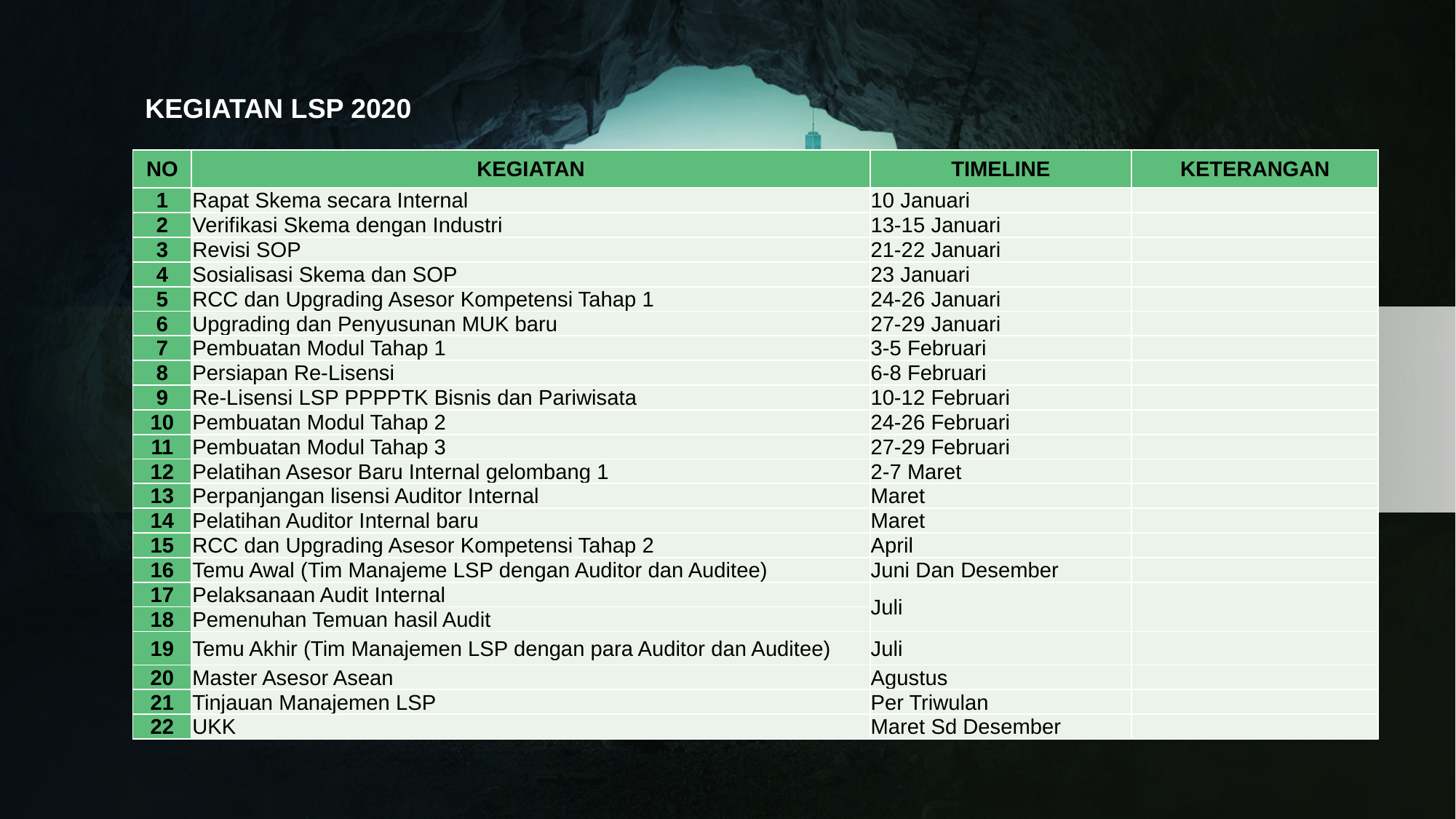

KEGIATAN LSP 2020
| NO | KEGIATAN | TIMELINE | KETERANGAN |
| --- | --- | --- | --- |
| 1 | Rapat Skema secara Internal | 10 Januari |  |
| 2 | Verifikasi Skema dengan Industri | 13-15 Januari |  |
| 3 | Revisi SOP | 21-22 Januari |  |
| 4 | Sosialisasi Skema dan SOP | 23 Januari |  |
| 5 | RCC dan Upgrading Asesor Kompetensi Tahap 1 | 24-26 Januari |  |
| 6 | Upgrading dan Penyusunan MUK baru | 27-29 Januari |  |
| 7 | Pembuatan Modul Tahap 1 | 3-5 Februari |  |
| 8 | Persiapan Re-Lisensi | 6-8 Februari |  |
| 9 | Re-Lisensi LSP PPPPTK Bisnis dan Pariwisata | 10-12 Februari |  |
| 10 | Pembuatan Modul Tahap 2 | 24-26 Februari |  |
| 11 | Pembuatan Modul Tahap 3 | 27-29 Februari |  |
| 12 | Pelatihan Asesor Baru Internal gelombang 1 | 2-7 Maret |  |
| 13 | Perpanjangan lisensi Auditor Internal | Maret |  |
| 14 | Pelatihan Auditor Internal baru | Maret |  |
| 15 | RCC dan Upgrading Asesor Kompetensi Tahap 2 | April |  |
| 16 | Temu Awal (Tim Manajeme LSP dengan Auditor dan Auditee) | Juni Dan Desember |  |
| 17 | Pelaksanaan Audit Internal | Juli |  |
| 18 | Pemenuhan Temuan hasil Audit |  |  |
| 19 | Temu Akhir (Tim Manajemen LSP dengan para Auditor dan Auditee) | Juli |  |
| 20 | Master Asesor Asean | Agustus |  |
| 21 | Tinjauan Manajemen LSP | Per Triwulan |  |
| 22 | UKK | Maret Sd Desember |  |